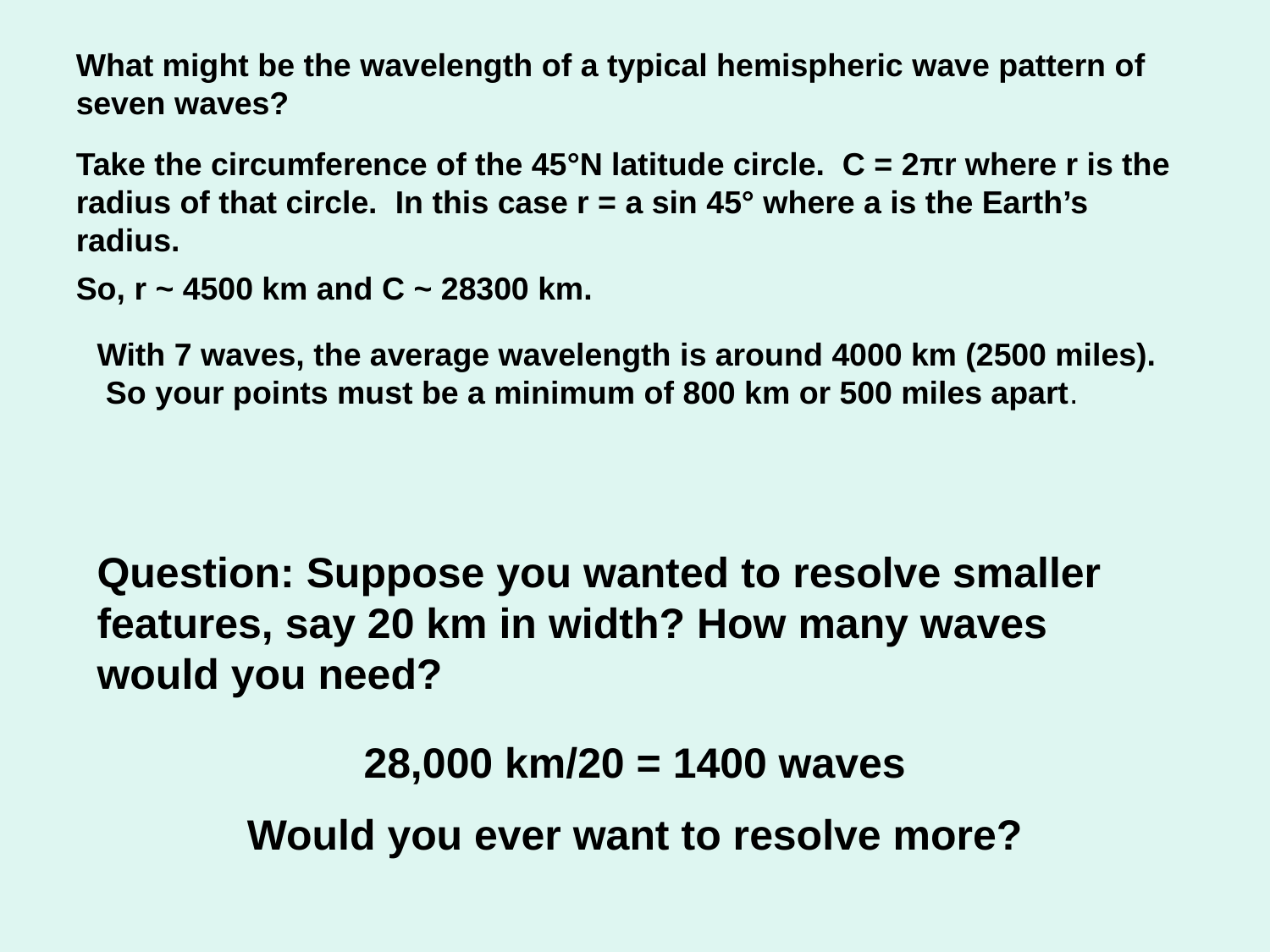

What might be the wavelength of a typical hemispheric wave pattern of seven waves?
Take the circumference of the 45°N latitude circle.  C = 2πr where r is the radius of that circle.  In this case r = a sin 45° where a is the Earth’s radius.
So, r ~ 4500 km and C ~ 28300 km.
With 7 waves, the average wavelength is around 4000 km (2500 miles).  So your points must be a minimum of 800 km or 500 miles apart.
Question: Suppose you wanted to resolve smaller features, say 20 km in width? How many waves would you need?
28,000 km/20 = 1400 waves
Would you ever want to resolve more?